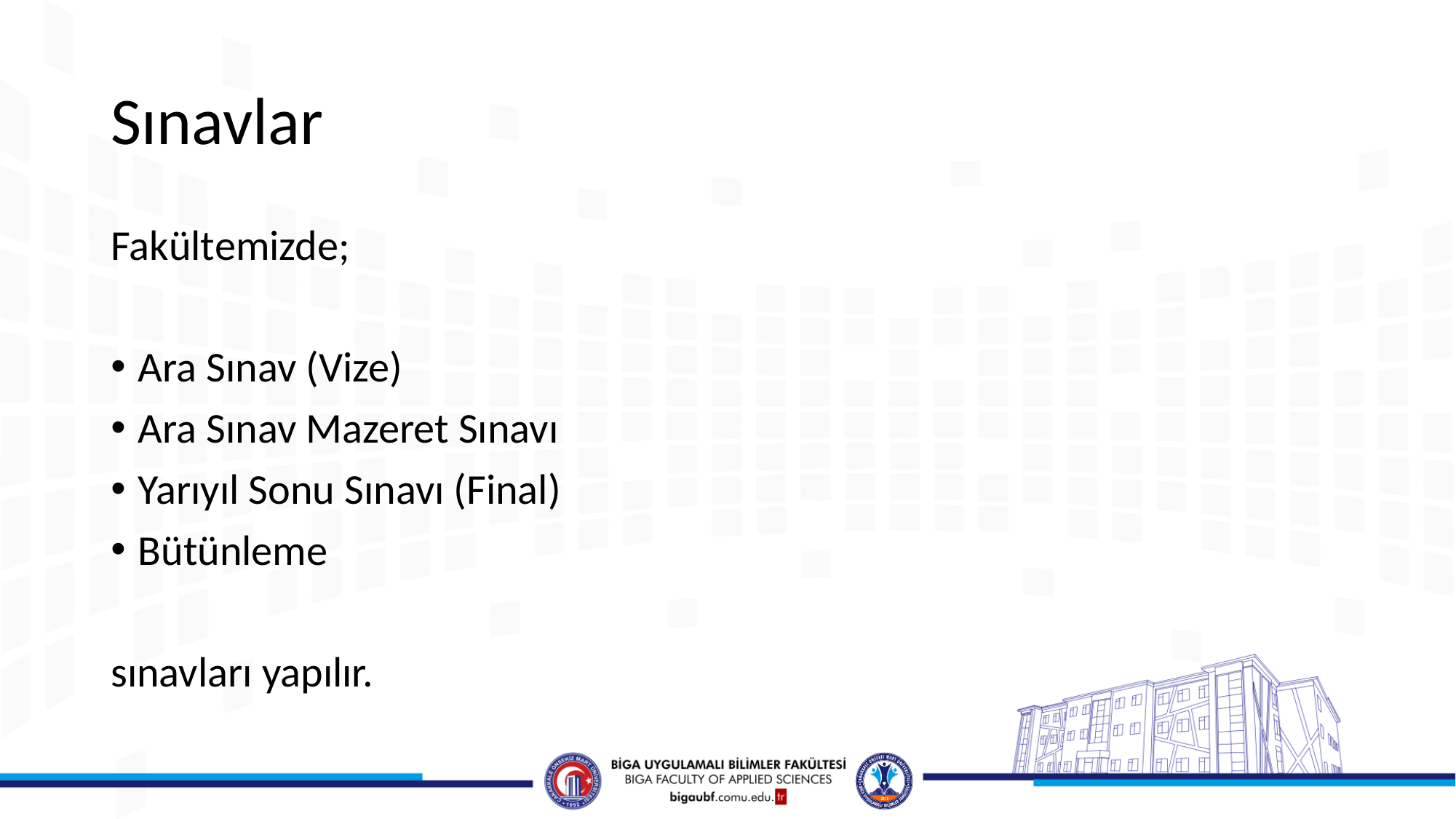

# Sınavlar
Fakültemizde;

Ara Sınav (Vize)
Ara Sınav Mazeret Sınavı
Yarıyıl Sonu Sınavı (Final)
Bütünleme

sınavları yapılır.